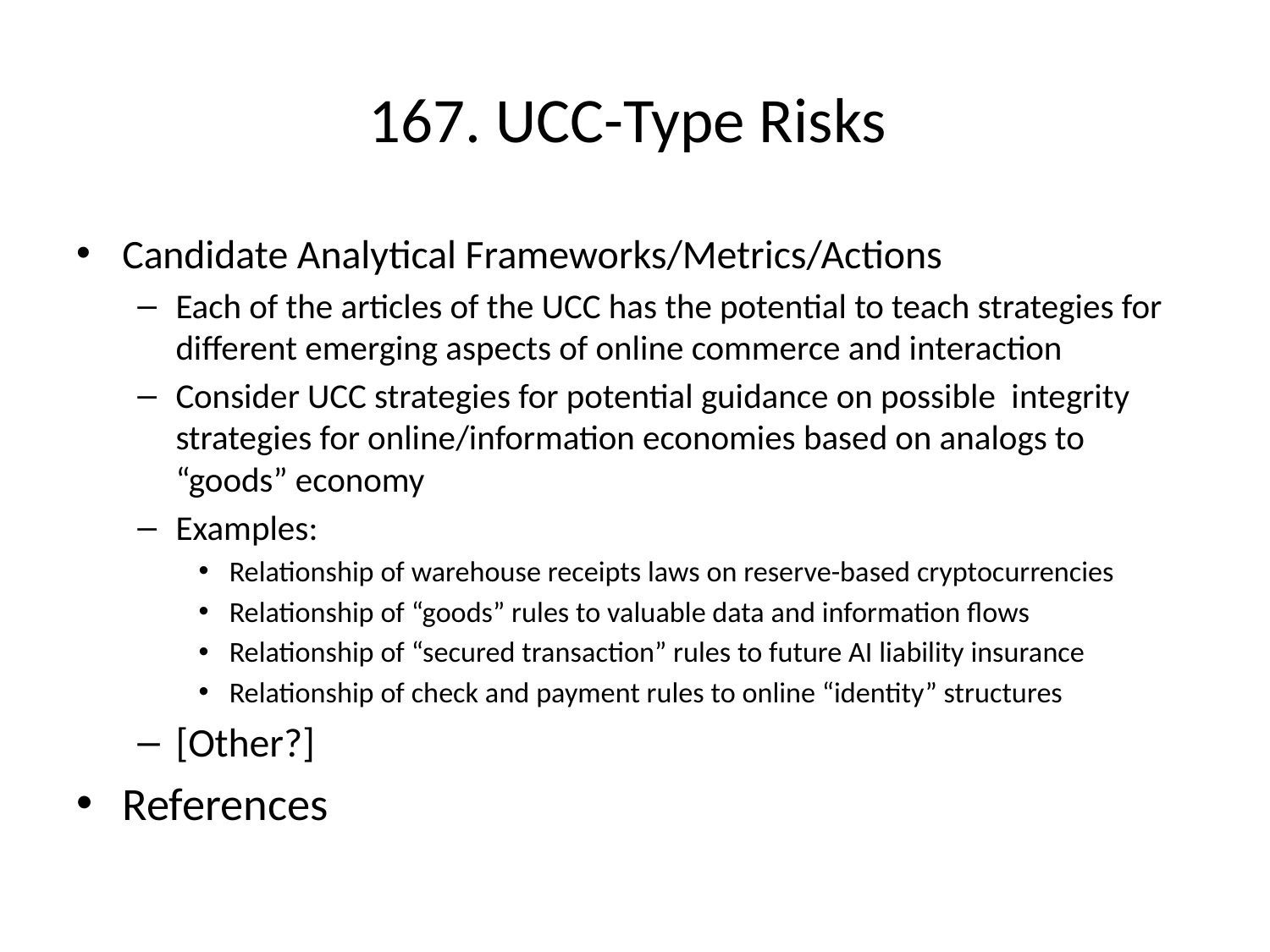

# 167. UCC-Type Risks
Candidate Analytical Frameworks/Metrics/Actions
Each of the articles of the UCC has the potential to teach strategies for different emerging aspects of online commerce and interaction
Consider UCC strategies for potential guidance on possible  integrity strategies for online/information economies based on analogs to “goods” economy
Examples:
Relationship of warehouse receipts laws on reserve-based cryptocurrencies
Relationship of “goods” rules to valuable data and information flows
Relationship of “secured transaction” rules to future AI liability insurance
Relationship of check and payment rules to online “identity” structures
[Other?]
References